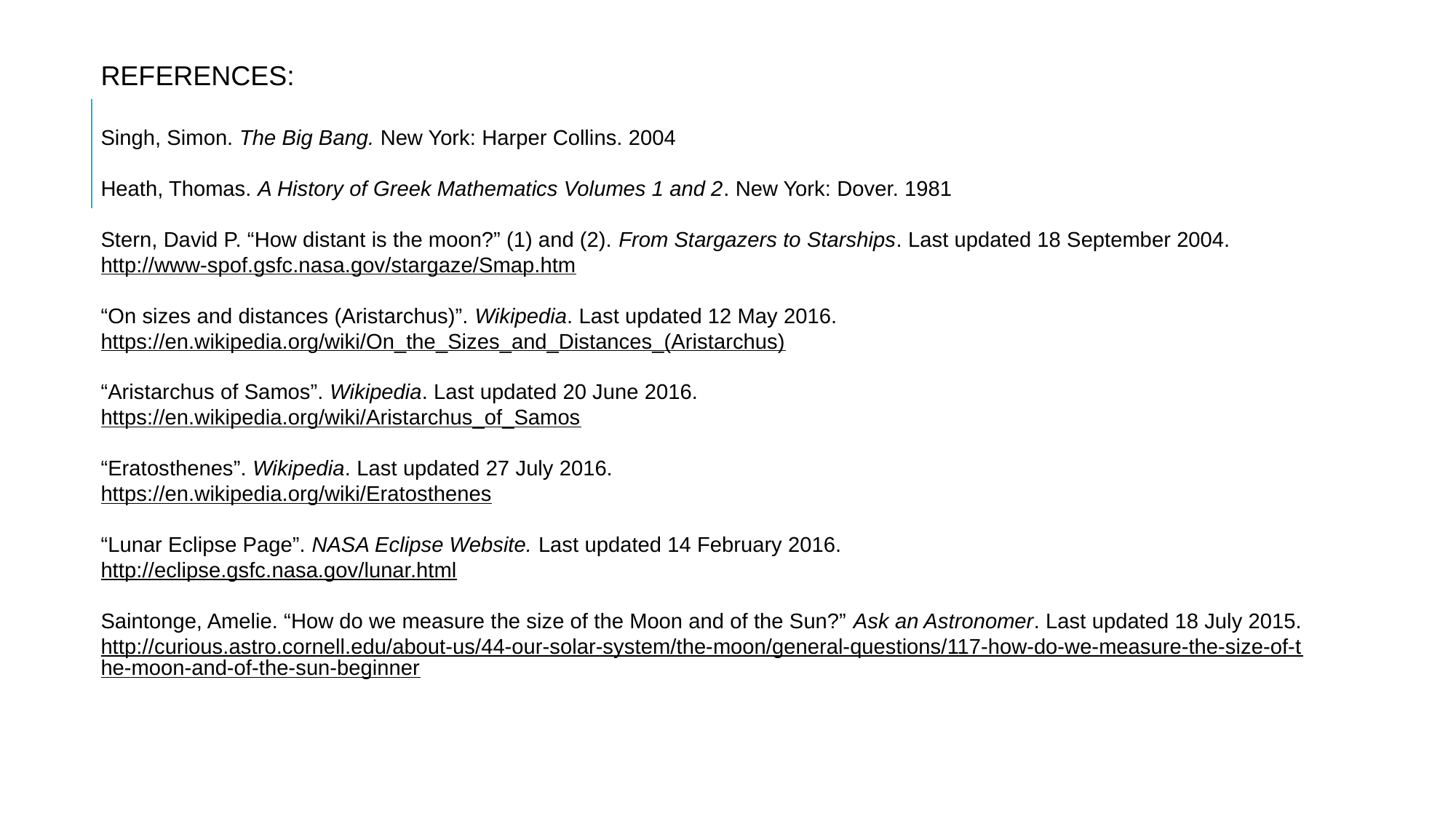

REFERENCES:

Singh, Simon. The Big Bang. New York: Harper Collins. 2004

Heath, Thomas. A History of Greek Mathematics Volumes 1 and 2. New York: Dover. 1981

Stern, David P. “How distant is the moon?” (1) and (2). From Stargazers to Starships. Last updated 18 September 2004.
http://www-spof.gsfc.nasa.gov/stargaze/Smap.htm

“On sizes and distances (Aristarchus)”. Wikipedia. Last updated 12 May 2016.
https://en.wikipedia.org/wiki/On_the_Sizes_and_Distances_(Aristarchus)

“Aristarchus of Samos”. Wikipedia. Last updated 20 June 2016.
https://en.wikipedia.org/wiki/Aristarchus_of_Samos

“Eratosthenes”. Wikipedia. Last updated 27 July 2016.
https://en.wikipedia.org/wiki/Eratosthenes

“Lunar Eclipse Page”. NASA Eclipse Website. Last updated 14 February 2016.
http://eclipse.gsfc.nasa.gov/lunar.html

Saintonge, Amelie. “How do we measure the size of the Moon and of the Sun?” Ask an Astronomer. Last updated 18 July 2015.
http://curious.astro.cornell.edu/about-us/44-our-solar-system/the-moon/general-questions/117-how-do-we-measure-the-size-of-the-moon-and-of-the-sun-beginner